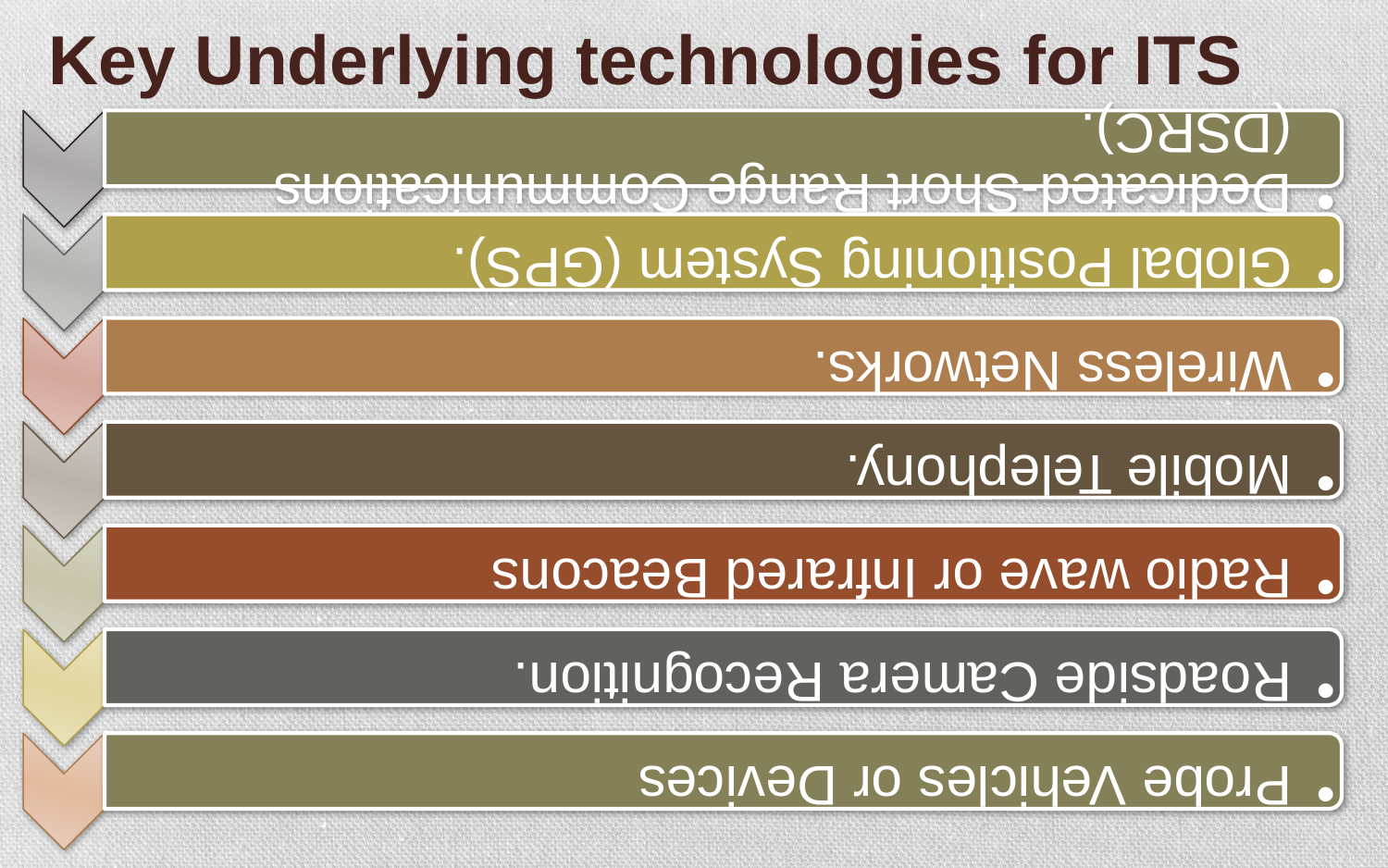

# Key Underlying technologies for ITS

Dedicated-Short Range Communications (DSRC).

Global Positioning System (GPS).

Wireless Networks.

Mobile Telephony.

Radio wave or Infrared Beacons

Roadside Camera Recognition.

Probe Vehicles or Devices